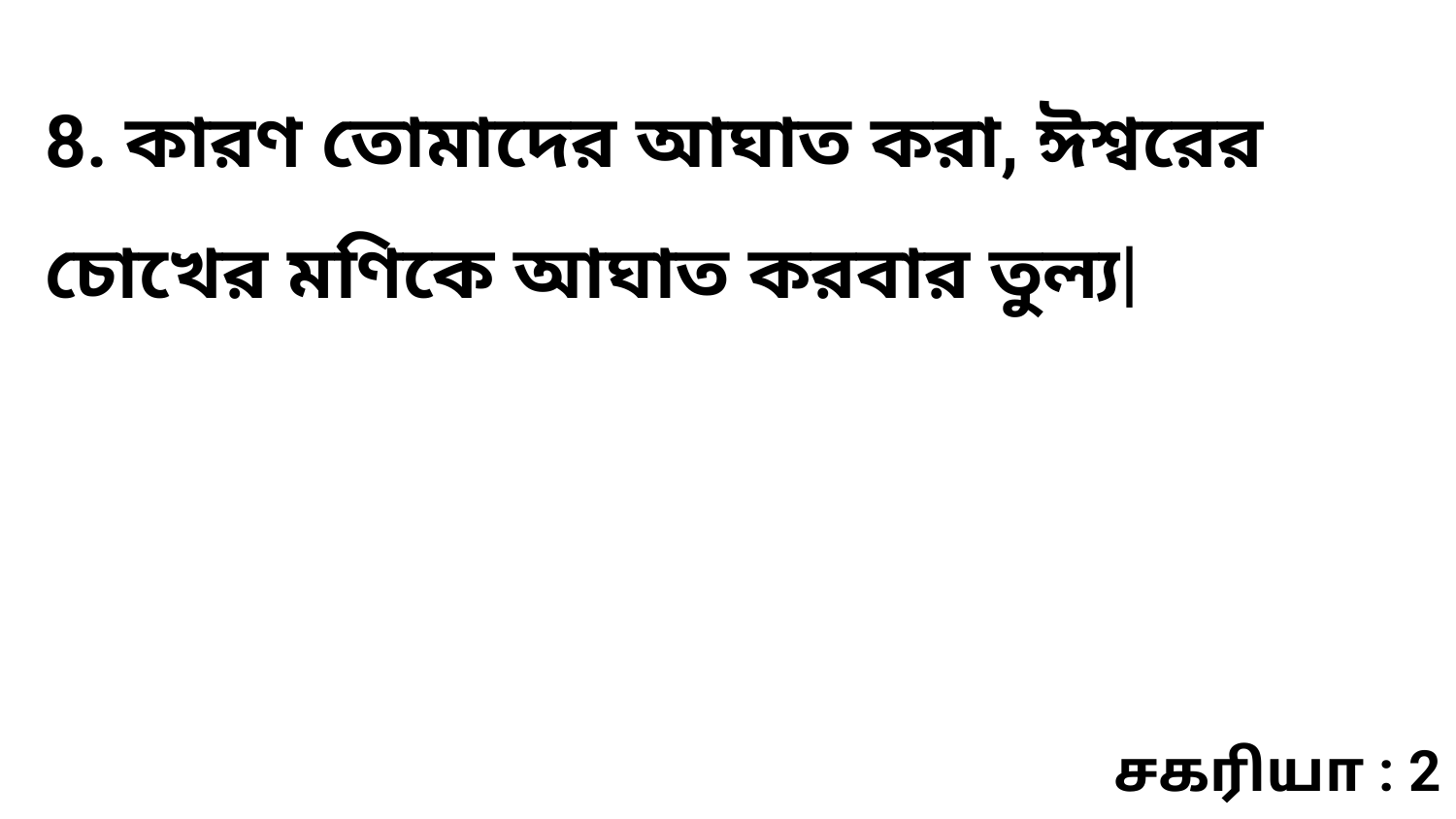

8. কারণ তোমাদের আঘাত করা, ঈশ্বরের চোখের মণিকে আঘাত করবার তুল্য|
சகரியா : 2